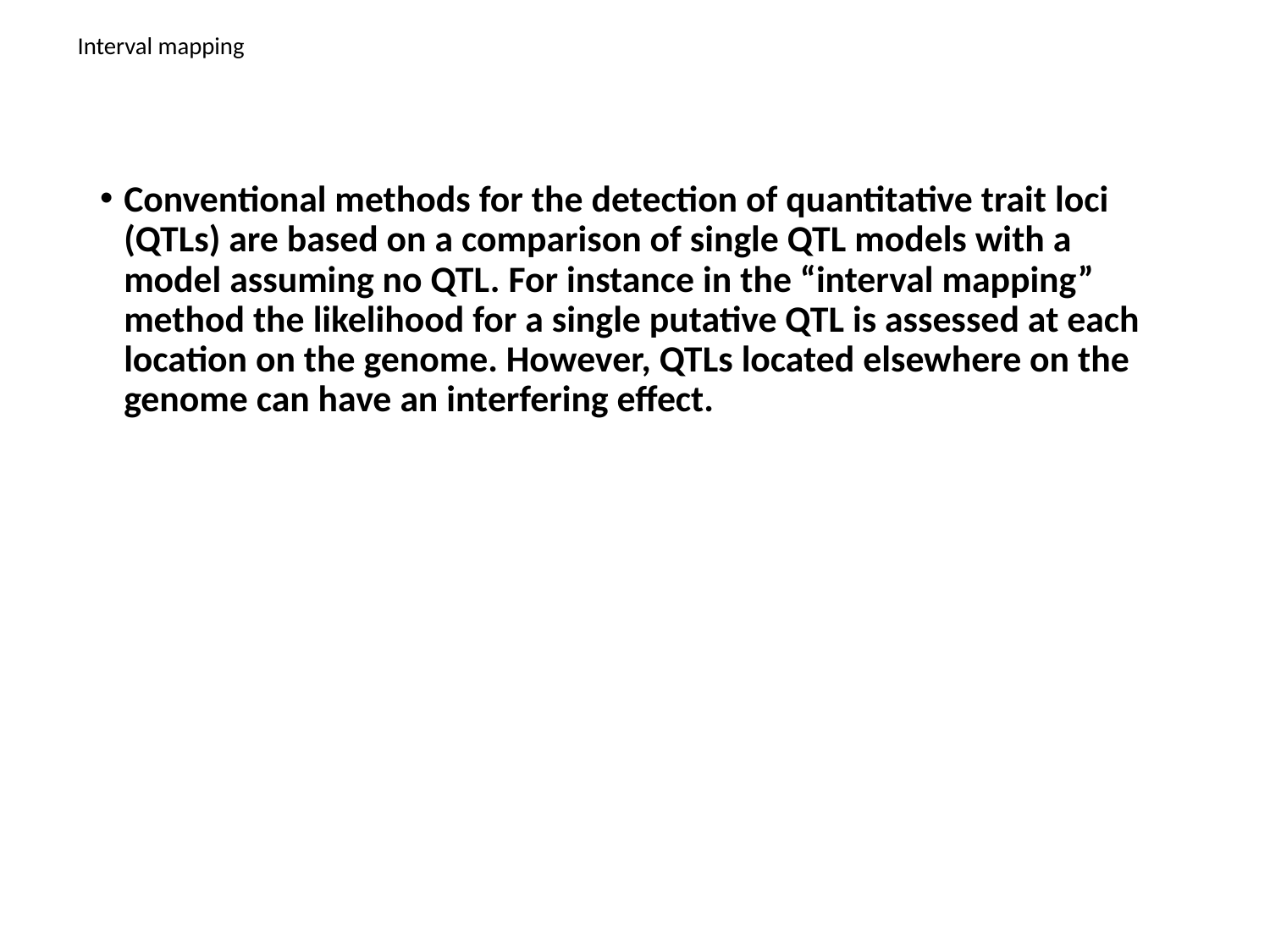

# Interval mapping

Conventional methods for the detection of quantitative trait loci (QTLs) are based on a comparison of single QTL models with a model assuming no QTL. For instance in the “interval mapping” method the likelihood for a single putative QTL is assessed at each location on the genome. However, QTLs located elsewhere on the genome can have an interfering effect.